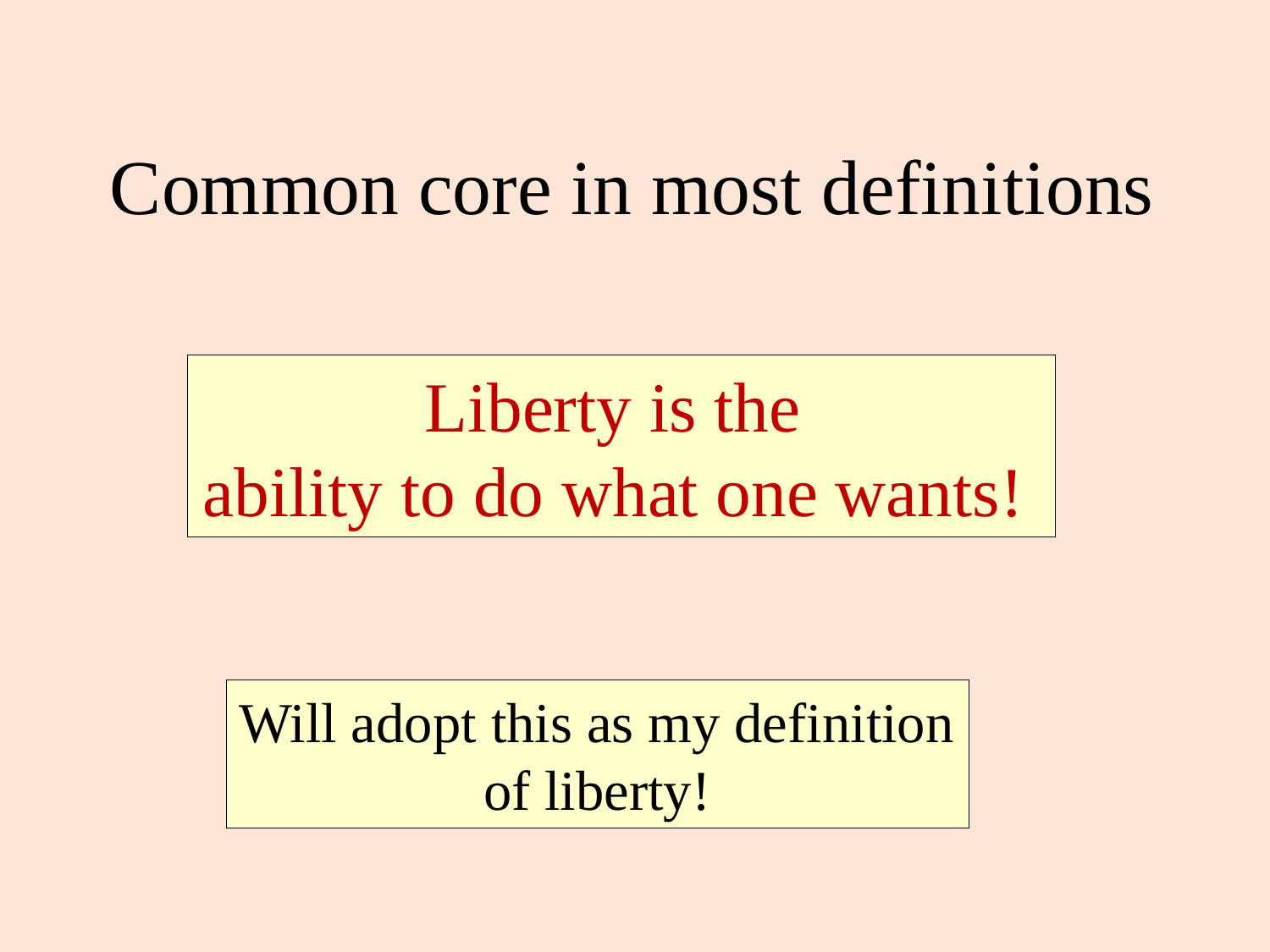

Common core in most definitions
Liberty is the
ability to do what one wants!
Will adopt this as my definition of liberty!